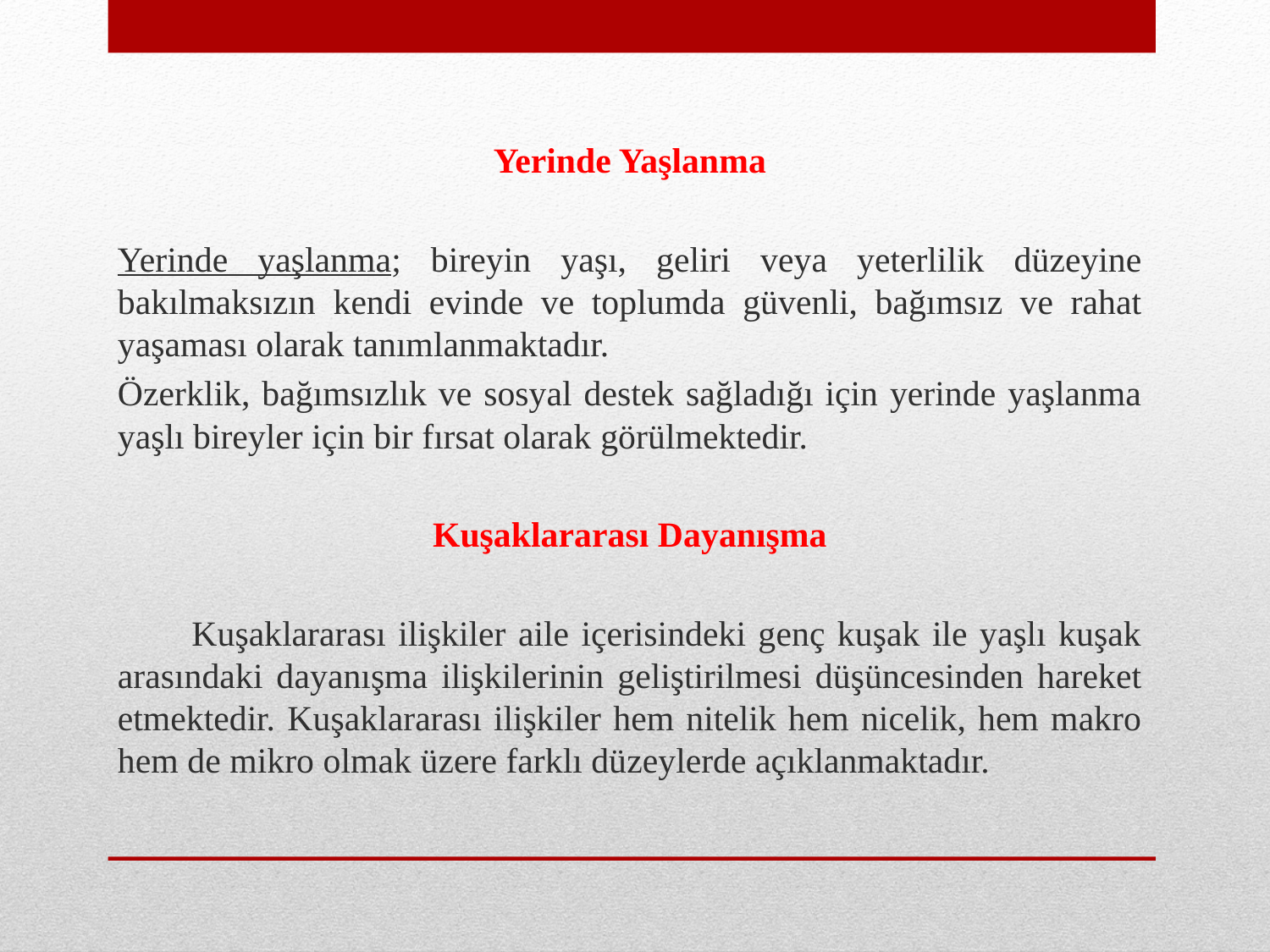

Yerinde Yaşlanma

Yerinde yaşlanma; bireyin yaşı, geliri veya yeterlilik düzeyine bakılmaksızın kendi evinde ve toplumda güvenli, bağımsız ve rahat yaşaması olarak tanımlanmaktadır.
Özerklik, bağımsızlık ve sosyal destek sağladığı için yerinde yaşlanma yaşlı bireyler için bir fırsat olarak görülmektedir.

Kuşaklararası Dayanışma

      Kuşaklararası ilişkiler aile içerisindeki genç kuşak ile yaşlı kuşak arasındaki dayanışma ilişkilerinin geliştirilmesi düşüncesinden hareket etmektedir. Kuşaklararası ilişkiler hem nitelik hem nicelik, hem makro hem de mikro olmak üzere farklı düzeylerde açıklanmaktadır.